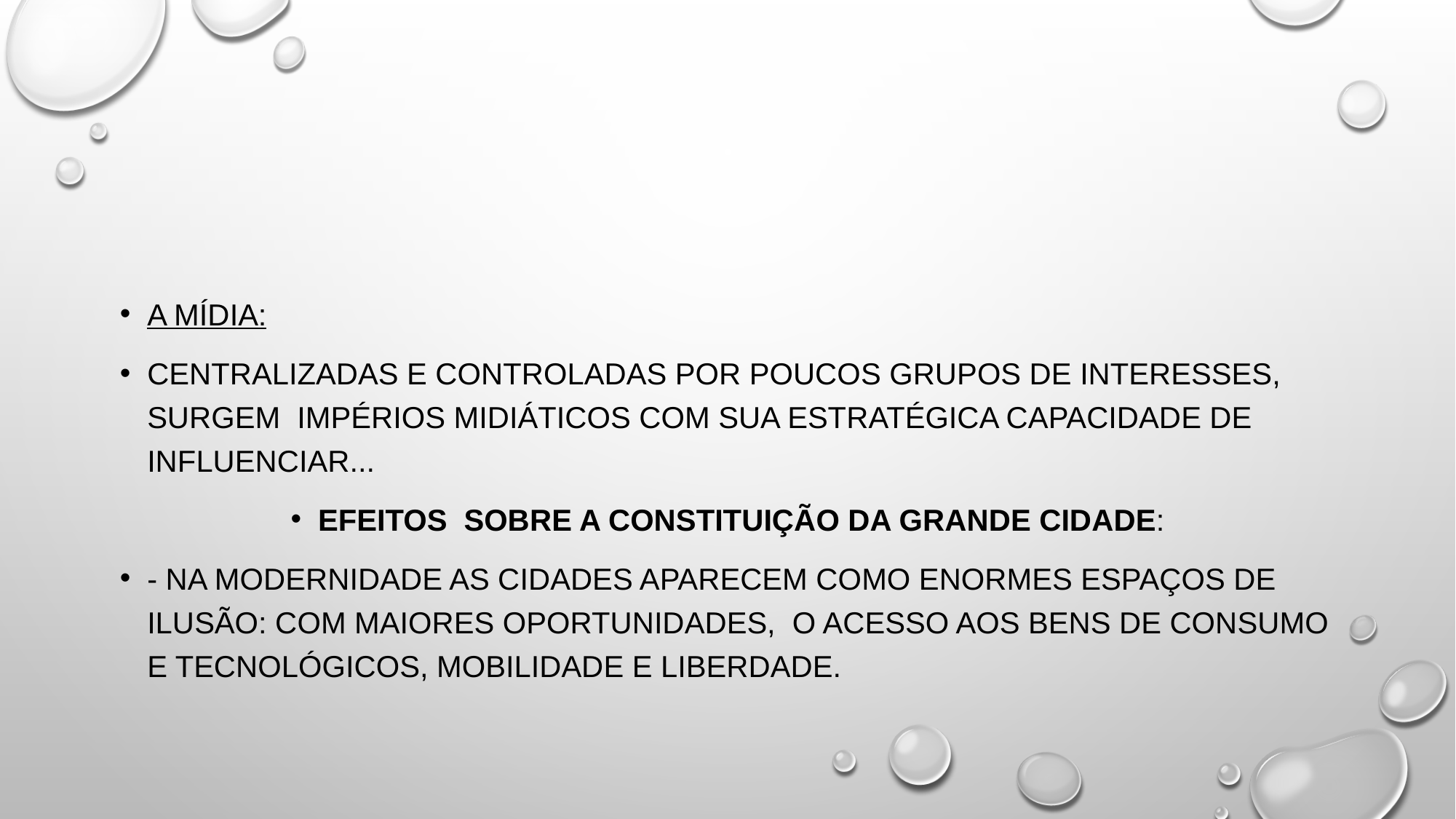

#
A mídia:
Centralizadas e controladas por poucos grupos de interesses, surgem  impérios midiáticos com sua estratégica capacidade de influenciar...
EFEITOS  SOBRE A CONSTITUIÇÃO DA GRANDE CIDADE:
- NA MODERNIDADE AS CIDADES APARECEM COMO ENORMES ESPAÇOS DE ILUSÃO: COM MAIORES OPORTUNIDADES,  O ACESSO AOS BENS DE CONSUMO E TECNOLÓGICOS, MOBILIDADE E LIBERDADE.